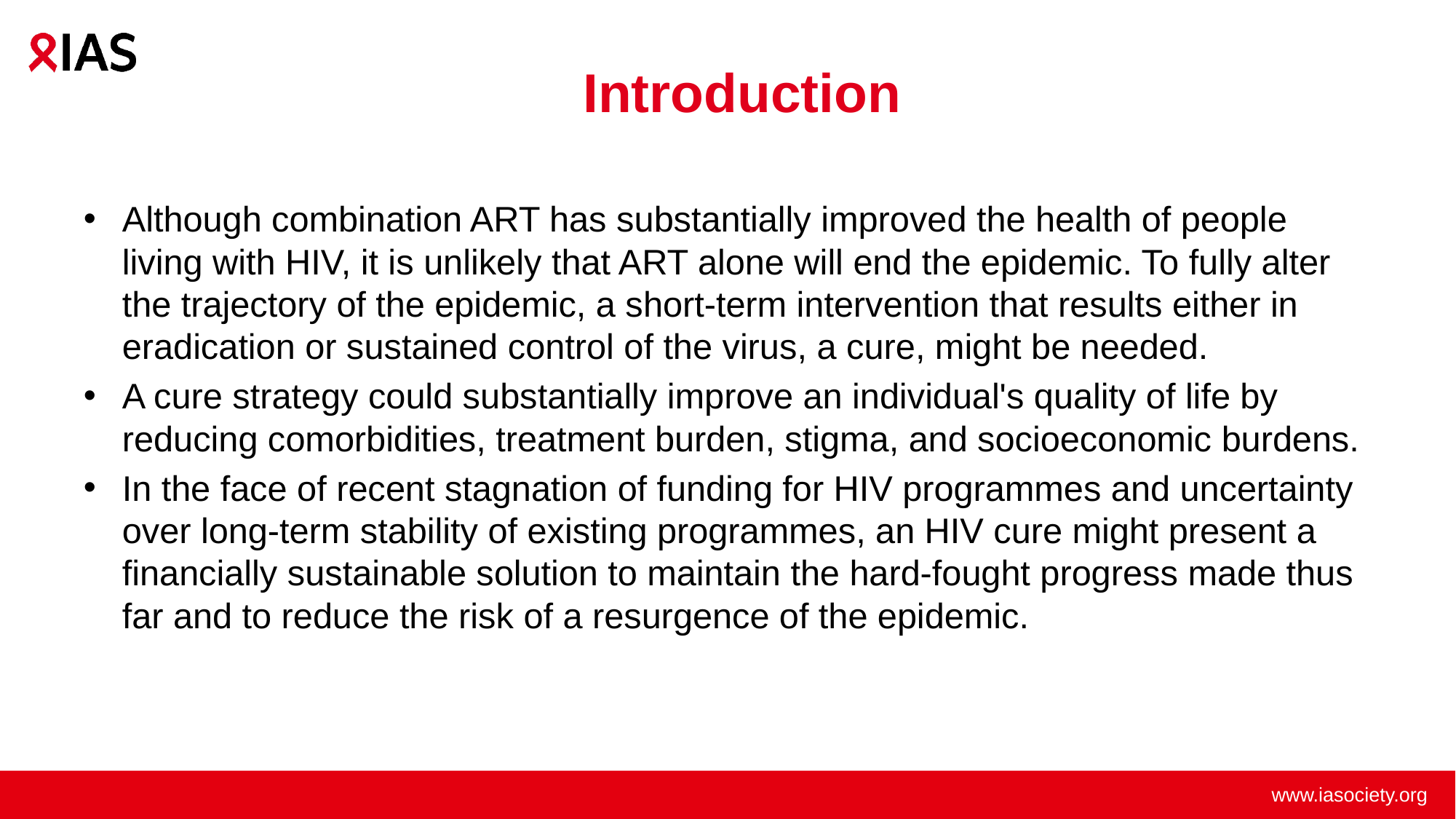

# Introduction
Although combination ART has substantially improved the health of people living with HIV, it is unlikely that ART alone will end the epidemic. To fully alter the trajectory of the epidemic, a short-term intervention that results either in eradication or sustained control of the virus, a cure, might be needed.
A cure strategy could substantially improve an individual's quality of life by reducing comorbidities, treatment burden, stigma, and socioeconomic burdens.
In the face of recent stagnation of funding for HIV programmes and uncertainty over long-term stability of existing programmes, an HIV cure might present a financially sustainable solution to maintain the hard-fought progress made thus far and to reduce the risk of a resurgence of the epidemic.